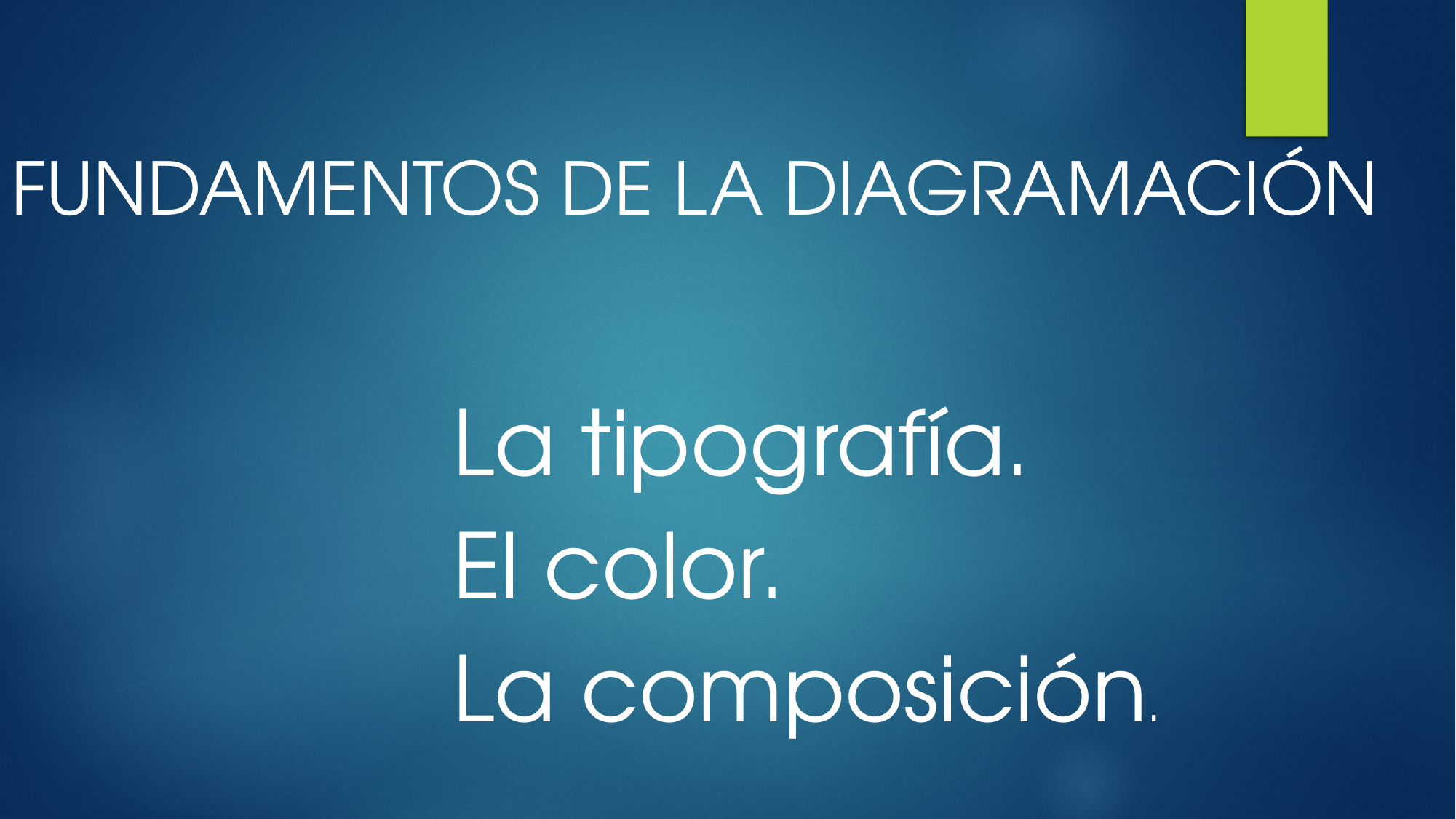

# FUNDAMENTOS DE LA DIAGRAMACIÓN
La tipografía.
El color.
La composición.